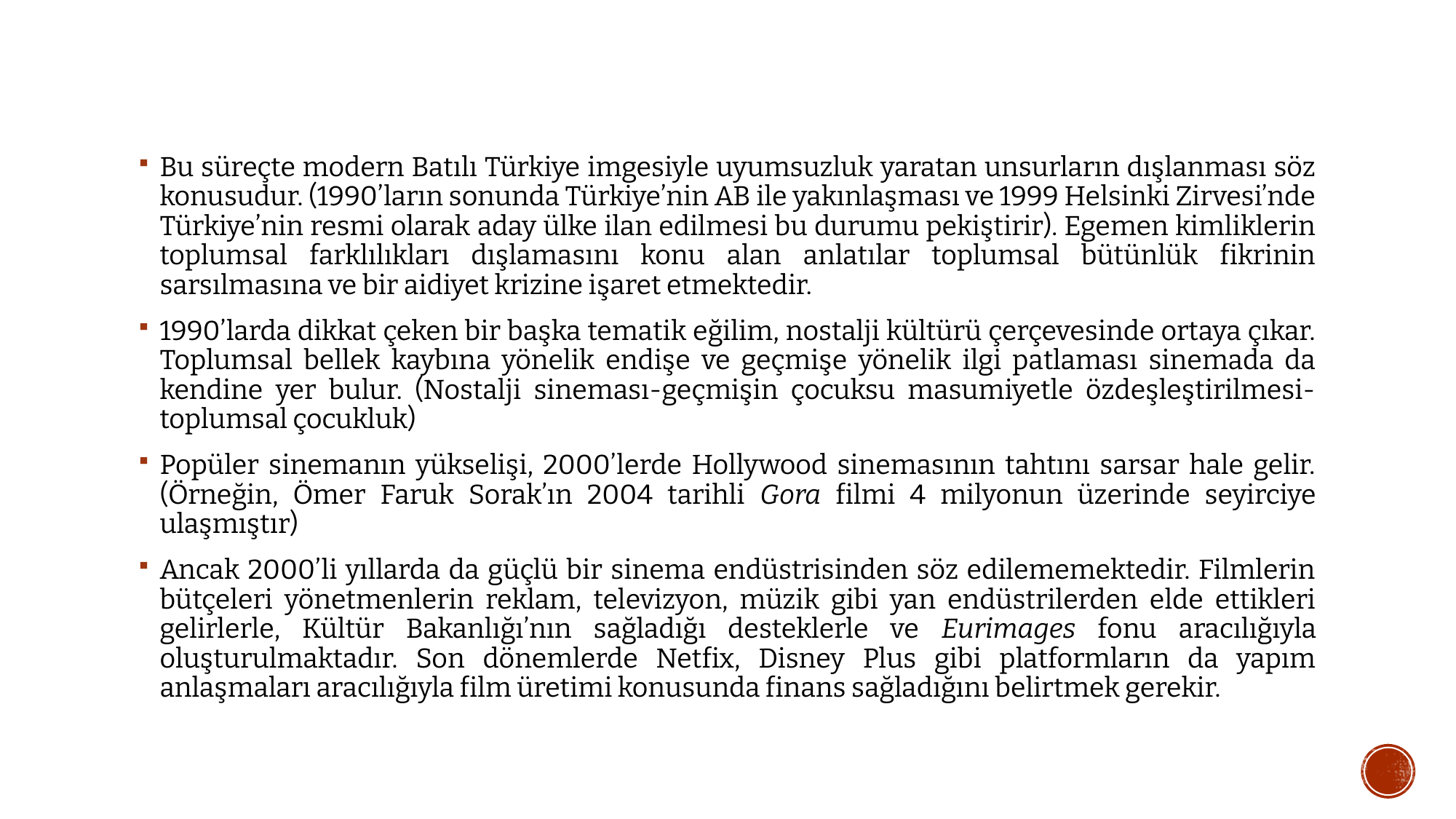

Bu süreçte modern Batılı Türkiye imgesiyle uyumsuzluk yaratan unsurların dışlanması söz konusudur. (1990’ların sonunda Türkiye’nin AB ile yakınlaşması ve 1999 Helsinki Zirvesi’nde Türkiye’nin resmi olarak aday ülke ilan edilmesi bu durumu pekiştirir). Egemen kimliklerin toplumsal farklılıkları dışlamasını konu alan anlatılar toplumsal bütünlük fikrinin sarsılmasına ve bir aidiyet krizine işaret etmektedir.
1990’larda dikkat çeken bir başka tematik eğilim, nostalji kültürü çerçevesinde ortaya çıkar. Toplumsal bellek kaybına yönelik endişe ve geçmişe yönelik ilgi patlaması sinemada da kendine yer bulur. (Nostalji sineması-geçmişin çocuksu masumiyetle özdeşleştirilmesi-toplumsal çocukluk)
Popüler sinemanın yükselişi, 2000’lerde Hollywood sinemasının tahtını sarsar hale gelir. (Örneğin, Ömer Faruk Sorak’ın 2004 tarihli Gora filmi 4 milyonun üzerinde seyirciye ulaşmıştır)
Ancak 2000’li yıllarda da güçlü bir sinema endüstrisinden söz edilememektedir. Filmlerin bütçeleri yönetmenlerin reklam, televizyon, müzik gibi yan endüstrilerden elde ettikleri gelirlerle, Kültür Bakanlığı’nın sağladığı desteklerle ve Eurimages fonu aracılığıyla oluşturulmaktadır. Son dönemlerde Netfix, Disney Plus gibi platformların da yapım anlaşmaları aracılığıyla film üretimi konusunda finans sağladığını belirtmek gerekir.